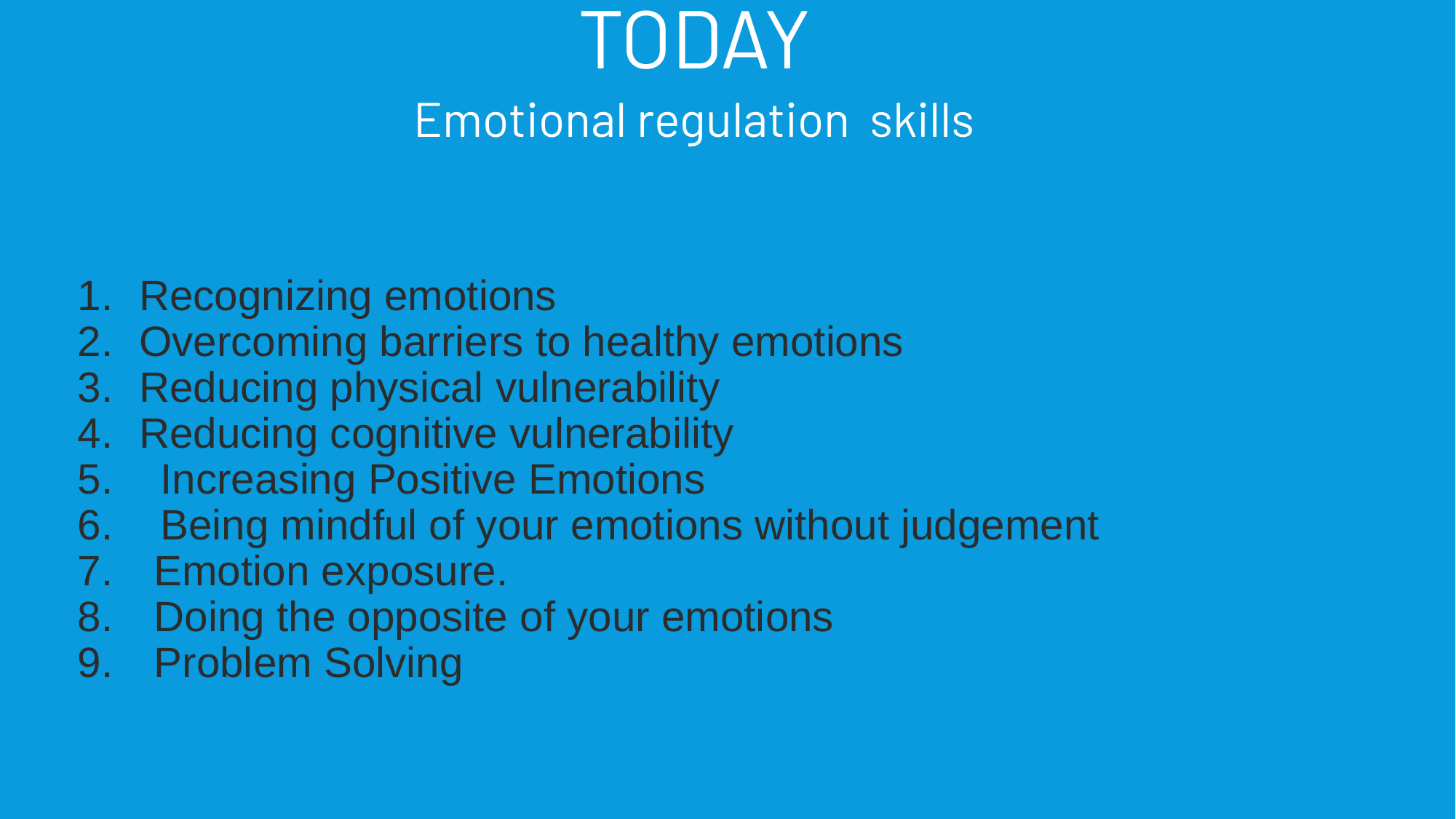

TODAY
Emotional regulation  skills
Recognizing emotions
Overcoming barriers to healthy emotions
Reducing physical vulnerability
Reducing cognitive vulnerability
5.    Increasing Positive Emotions
6.    Being mindful of your emotions without judgement
   Emotion exposure.
   Doing the opposite of your emotions
   Problem Solving